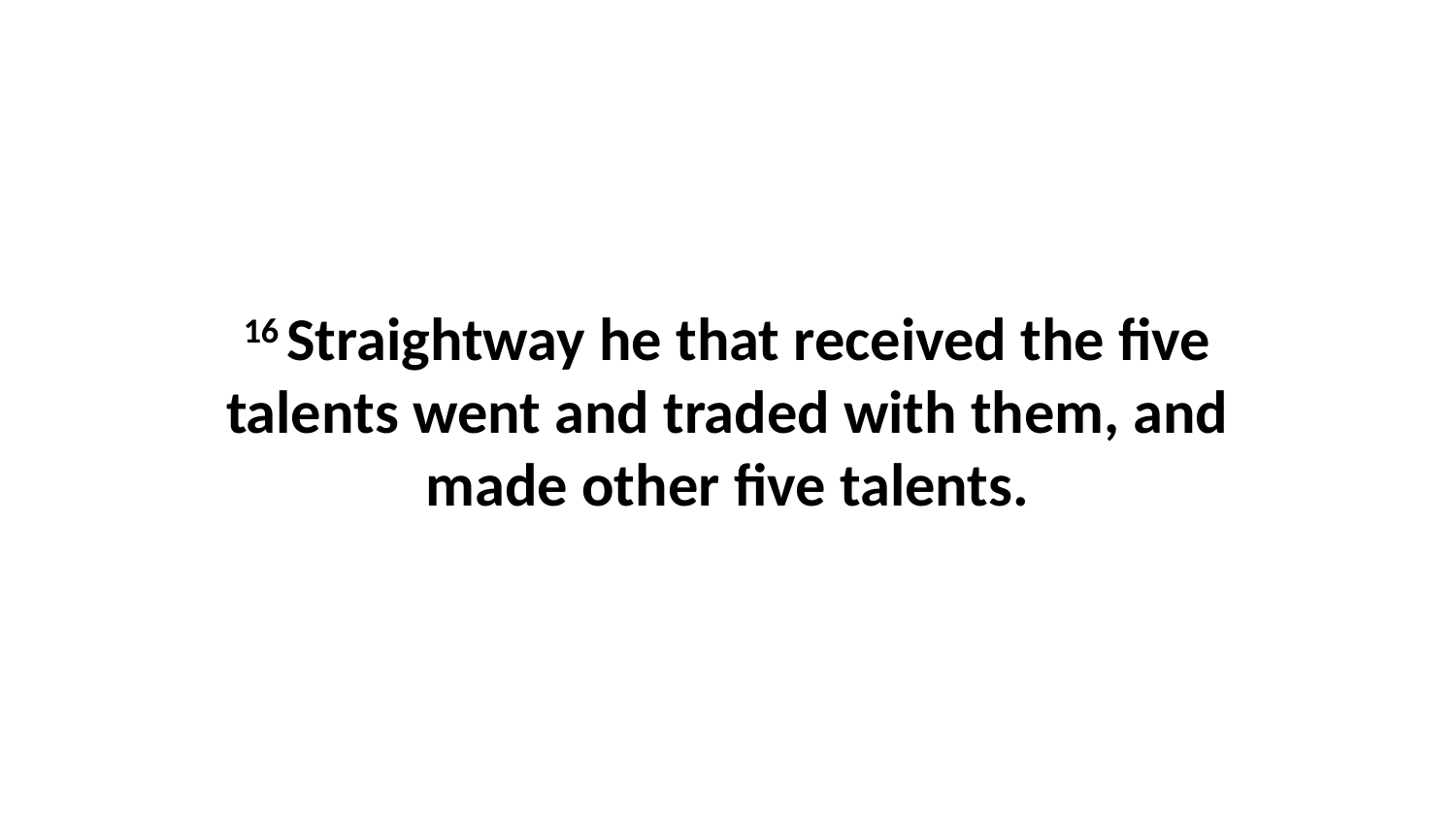

16 Straightway he that received the five talents went and traded with them, and made other five talents.